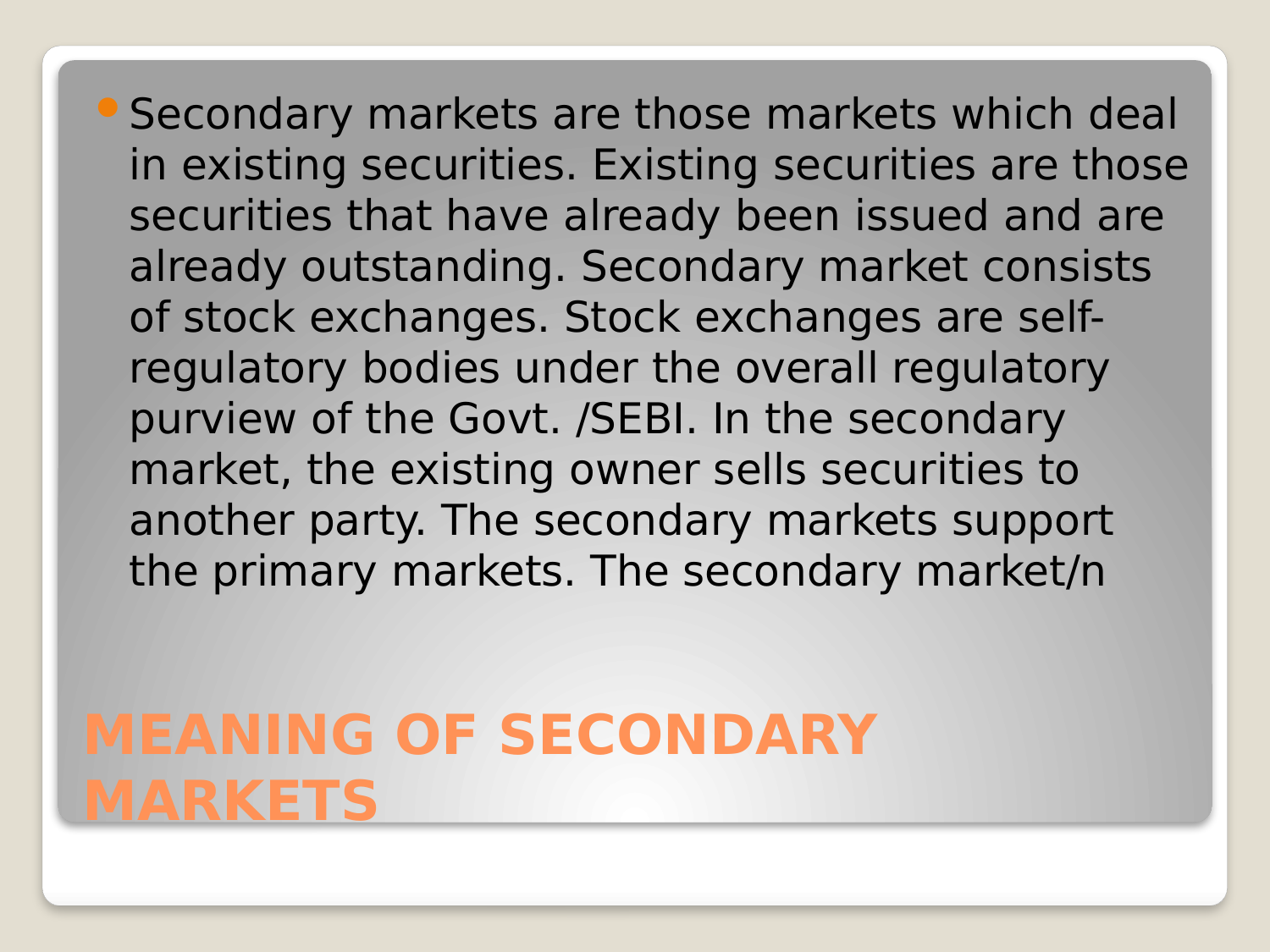

Secondary markets are those markets which deal in existing securities. Existing securities are those securities that have already been issued and are already outstanding. Secondary market consists of stock exchanges. Stock exchanges are self-regulatory bodies under the overall regulatory purview of the Govt. /SEBI. In the secondary market, the existing owner sells securities to another party. The secondary markets support the primary markets. The secondary market/n
# MEANING OF SECONDARY MARKETS